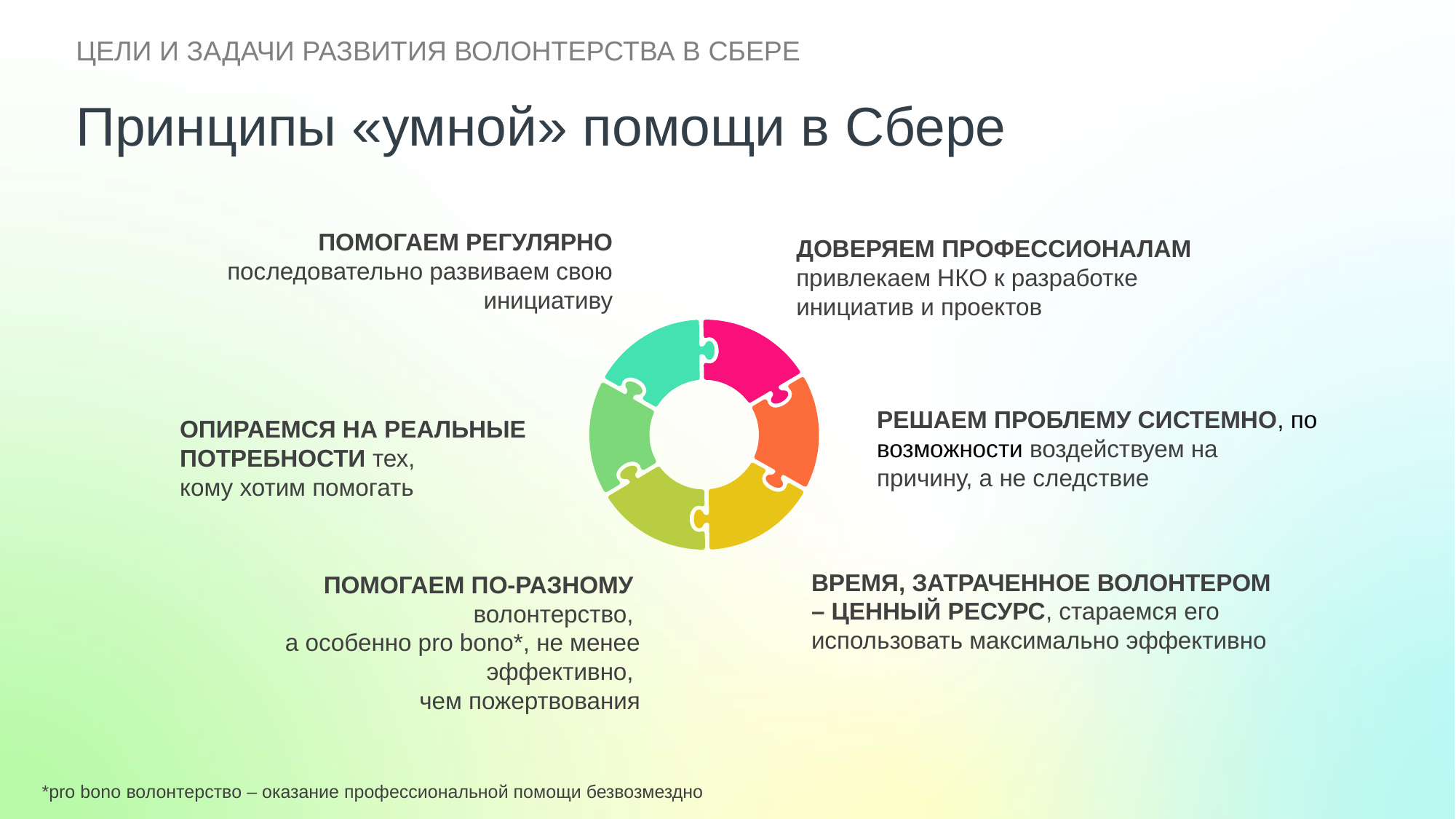

ЦЕЛИ И ЗАДАЧИ РАЗВИТИЯ ВОЛОНТЕРСТВА В СБЕРЕ
Принципы «умной» помощи в Сбере
ПОМОГАЕМ РЕГУЛЯРНО последовательно развиваем свою инициативу
ДОВЕРЯЕМ ПРОФЕССИОНАЛАМ привлекаем НКО к разработке инициатив и проектов

РЕШАЕМ ПРОБЛЕМУ СИСТЕМНО, по возможности воздействуем на причину, а не следствие
ОПИРАЕМСЯ НА РЕАЛЬНЫЕ ПОТРЕБНОСТИ тех,
кому хотим помогать
ВРЕМЯ, ЗАТРАЧЕННОЕ ВОЛОНТЕРОМ – ЦЕННЫЙ РЕСУРС, стараемся его использовать максимально эффективно
ПОМОГАЕМ ПО-РАЗНОМУ  волонтерство,
а особенно pro bono*, не менее эффективно,
чем пожертвования
*pro bono волонтерство – оказание профессиональной помощи безвозмездно